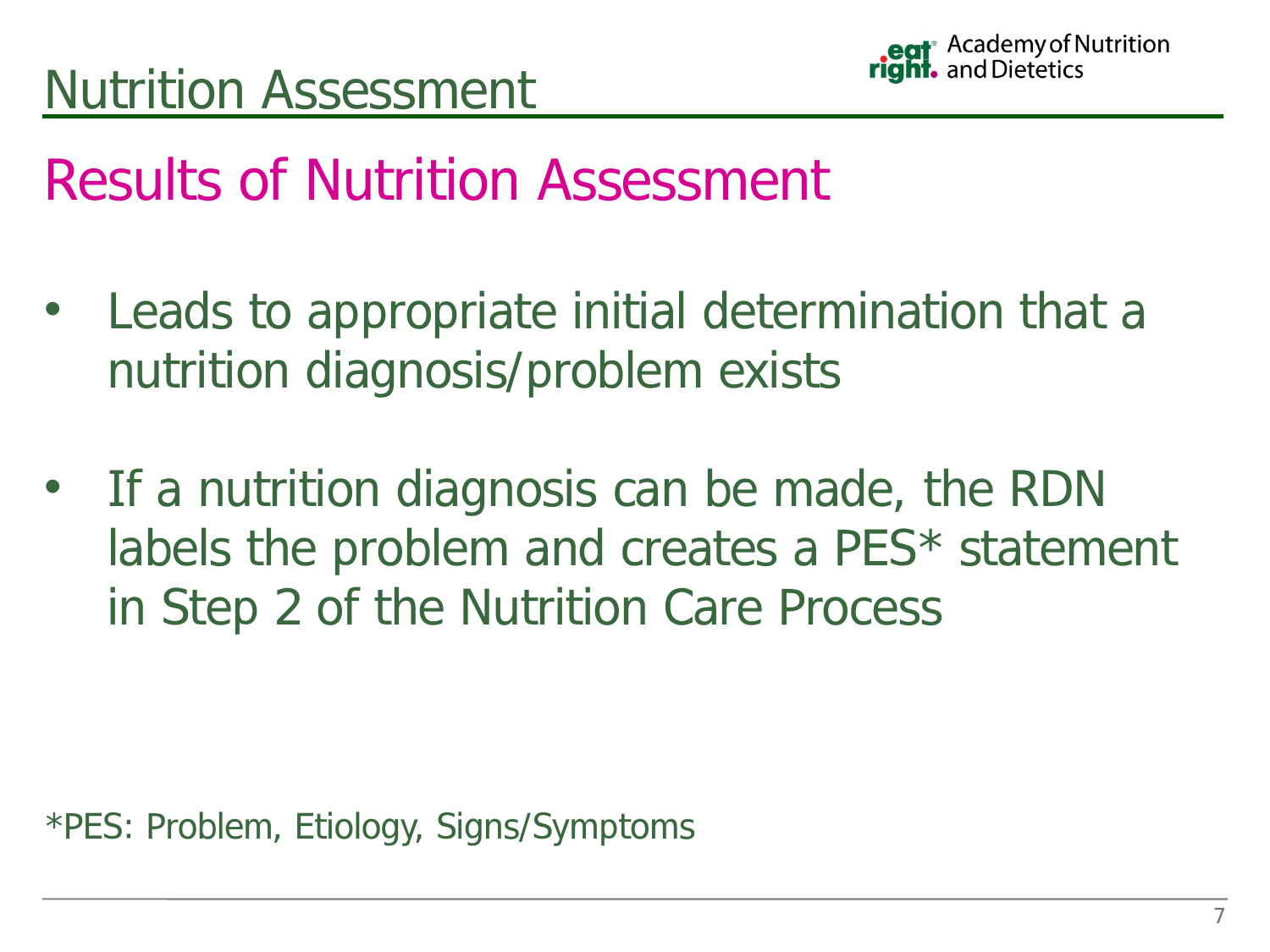

# Nutrition Assessment
Results of Nutrition Assessment

Leads to appropriate initial determination that a nutrition diagnosis/problem exists

If a nutrition diagnosis can be made, the RDN labels the problem and creates a PES* statement in Step 2 of the Nutrition Care Process

*PES: Problem, Etiology, Signs/Symptoms
7